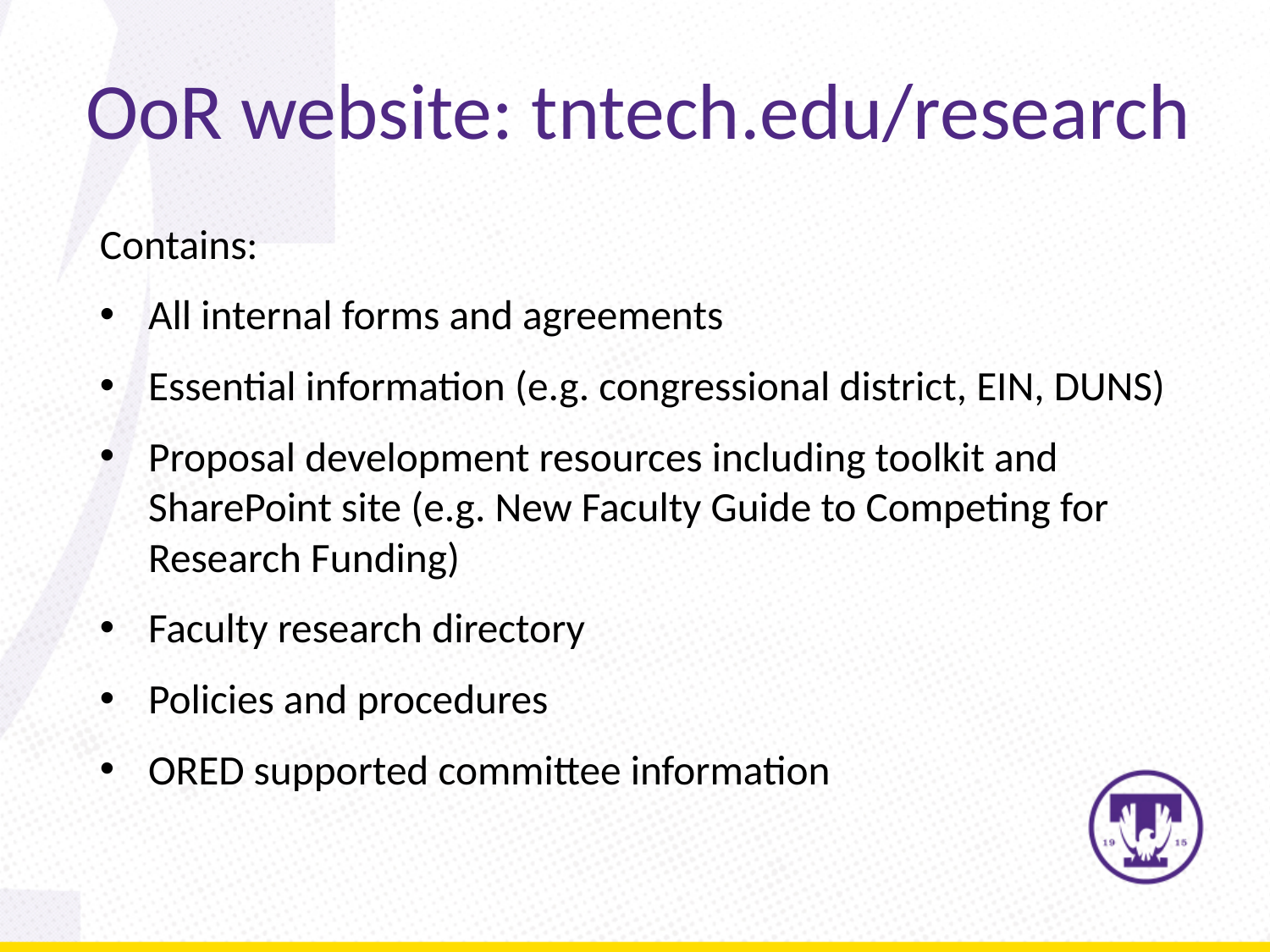

# OoR website: tntech.edu/research
Contains:
All internal forms and agreements
Essential information (e.g. congressional district, EIN, DUNS)
Proposal development resources including toolkit and SharePoint site (e.g. New Faculty Guide to Competing for Research Funding)
Faculty research directory
Policies and procedures
ORED supported committee information